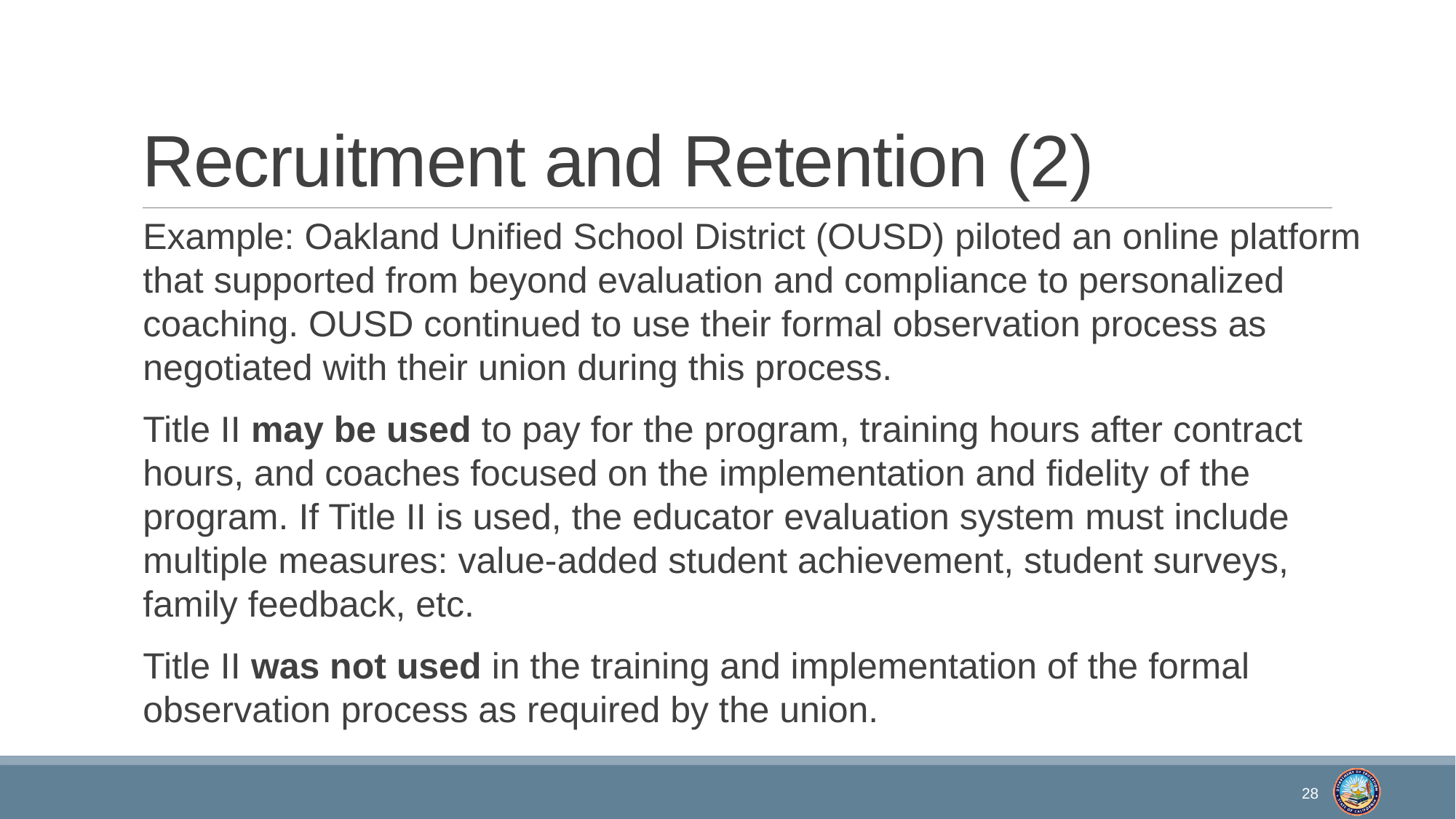

# Recruitment and Retention (2)
Example: Oakland Unified School District (OUSD) piloted an online platform that supported from beyond evaluation and compliance to personalized coaching. OUSD continued to use their formal observation process as negotiated with their union during this process.
Title II may be used to pay for the program, training hours after contract hours, and coaches focused on the implementation and fidelity of the program. If Title II is used, the educator evaluation system must include multiple measures: value-added student achievement, student surveys, family feedback, etc.
Title II was not used in the training and implementation of the formal observation process as required by the union.

28